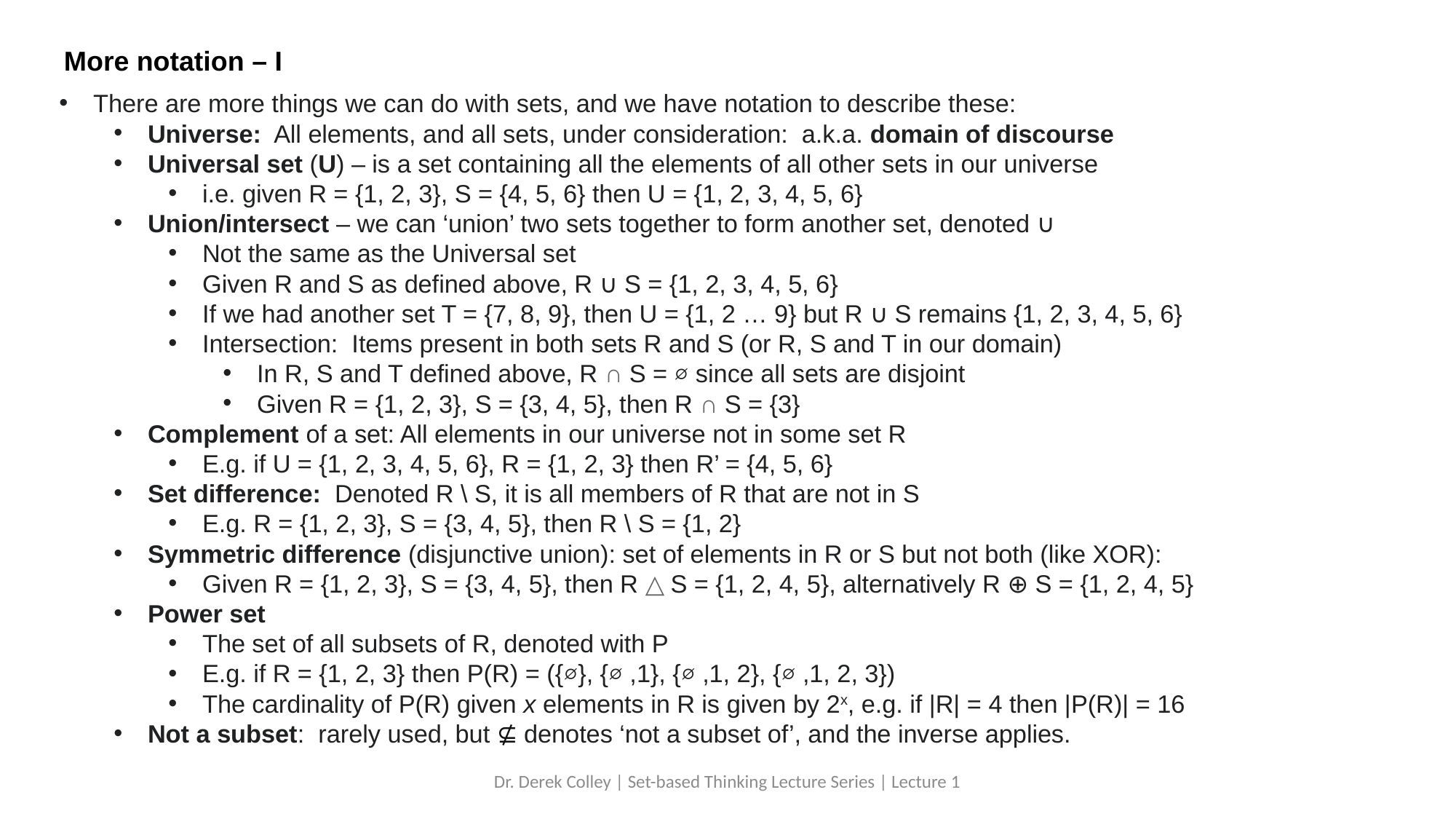

More notation – I
There are more things we can do with sets, and we have notation to describe these:
Universe:  All elements, and all sets, under consideration:  a.k.a. domain of discourse
Universal set (U) – is a set containing all the elements of all other sets in our universe
i.e. given R = {1, 2, 3}, S = {4, 5, 6} then U = {1, 2, 3, 4, 5, 6}
Union/intersect – we can ‘union’ two sets together to form another set, denoted ∪
Not the same as the Universal set
Given R and S as defined above, R ∪ S = {1, 2, 3, 4, 5, 6}
If we had another set T = {7, 8, 9}, then U = {1, 2 … 9} but R ∪ S remains {1, 2, 3, 4, 5, 6}
Intersection:  Items present in both sets R and S (or R, S and T in our domain)
In R, S and T defined above, R ∩ S = ∅ since all sets are disjoint
Given R = {1, 2, 3}, S = {3, 4, 5}, then R ∩ S = {3}
Complement of a set: All elements in our universe not in some set R
E.g. if U = {1, 2, 3, 4, 5, 6}, R = {1, 2, 3} then R’ = {4, 5, 6}
Set difference:  Denoted R \ S, it is all members of R that are not in S
E.g. R = {1, 2, 3}, S = {3, 4, 5}, then R \ S = {1, 2}
Symmetric difference (disjunctive union): set of elements in R or S but not both (like XOR):
Given R = {1, 2, 3}, S = {3, 4, 5}, then R △ S = {1, 2, 4, 5}, alternatively R ⊕ S = {1, 2, 4, 5}
Power set
The set of all subsets of R, denoted with P
E.g. if R = {1, 2, 3} then P(R) = ({∅}, {∅ ,1}, {∅ ,1, 2}, {∅ ,1, 2, 3})
The cardinality of P(R) given x elements in R is given by 2x, e.g. if |R| = 4 then |P(R)| = 16
Not a subset:  rarely used, but ⊈ denotes ‘not a subset of’, and the inverse applies.

Dr. Derek Colley | Set-based Thinking Lecture Series | Lecture 1